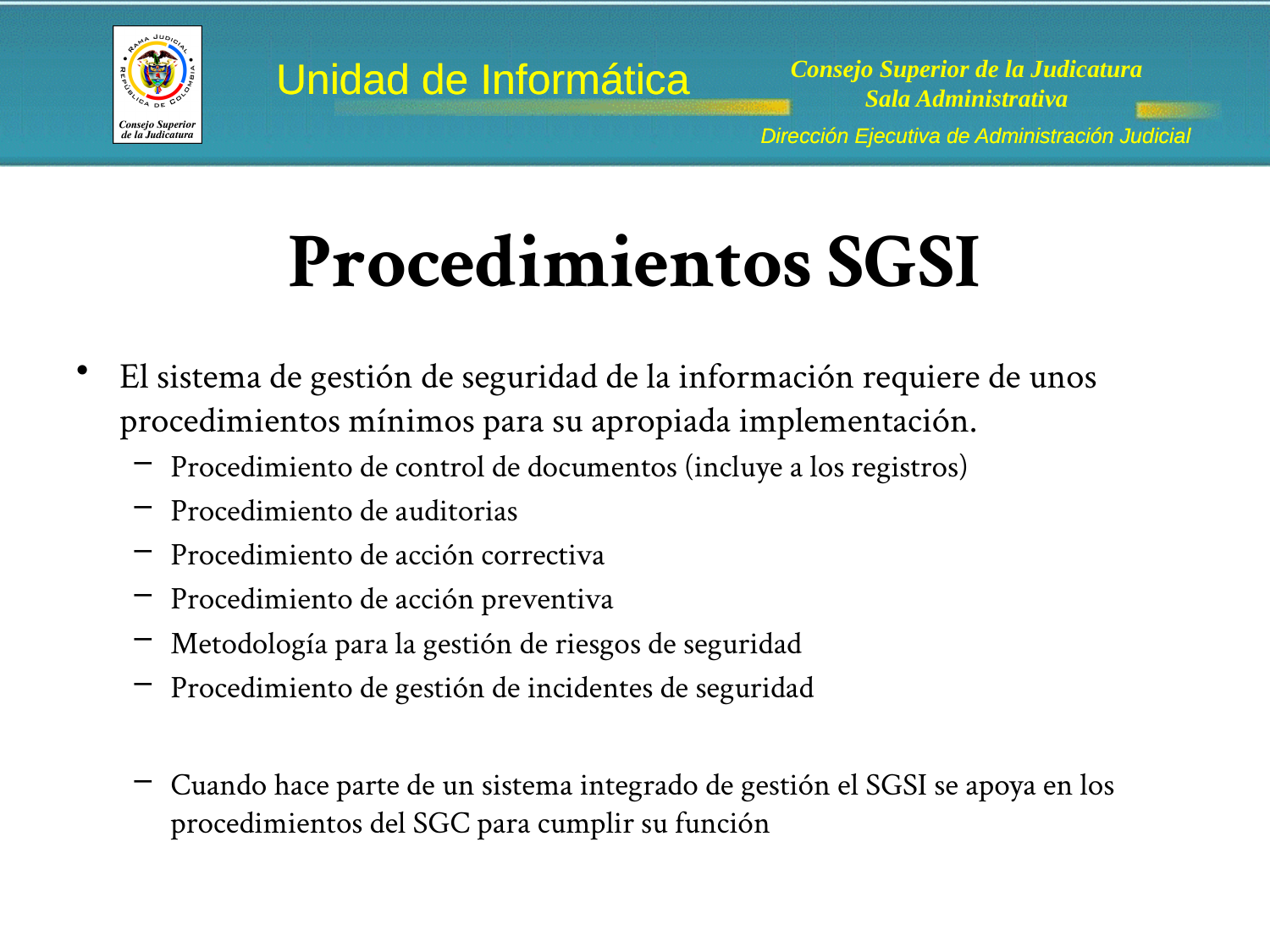

# Procedimientos SGSI
El sistema de gestión de seguridad de la información requiere de unos procedimientos mínimos para su apropiada implementación.
Procedimiento de control de documentos (incluye a los registros)
Procedimiento de auditorias
Procedimiento de acción correctiva
Procedimiento de acción preventiva
Metodología para la gestión de riesgos de seguridad
Procedimiento de gestión de incidentes de seguridad

Cuando hace parte de un sistema integrado de gestión el SGSI se apoya en los procedimientos del SGC para cumplir su función